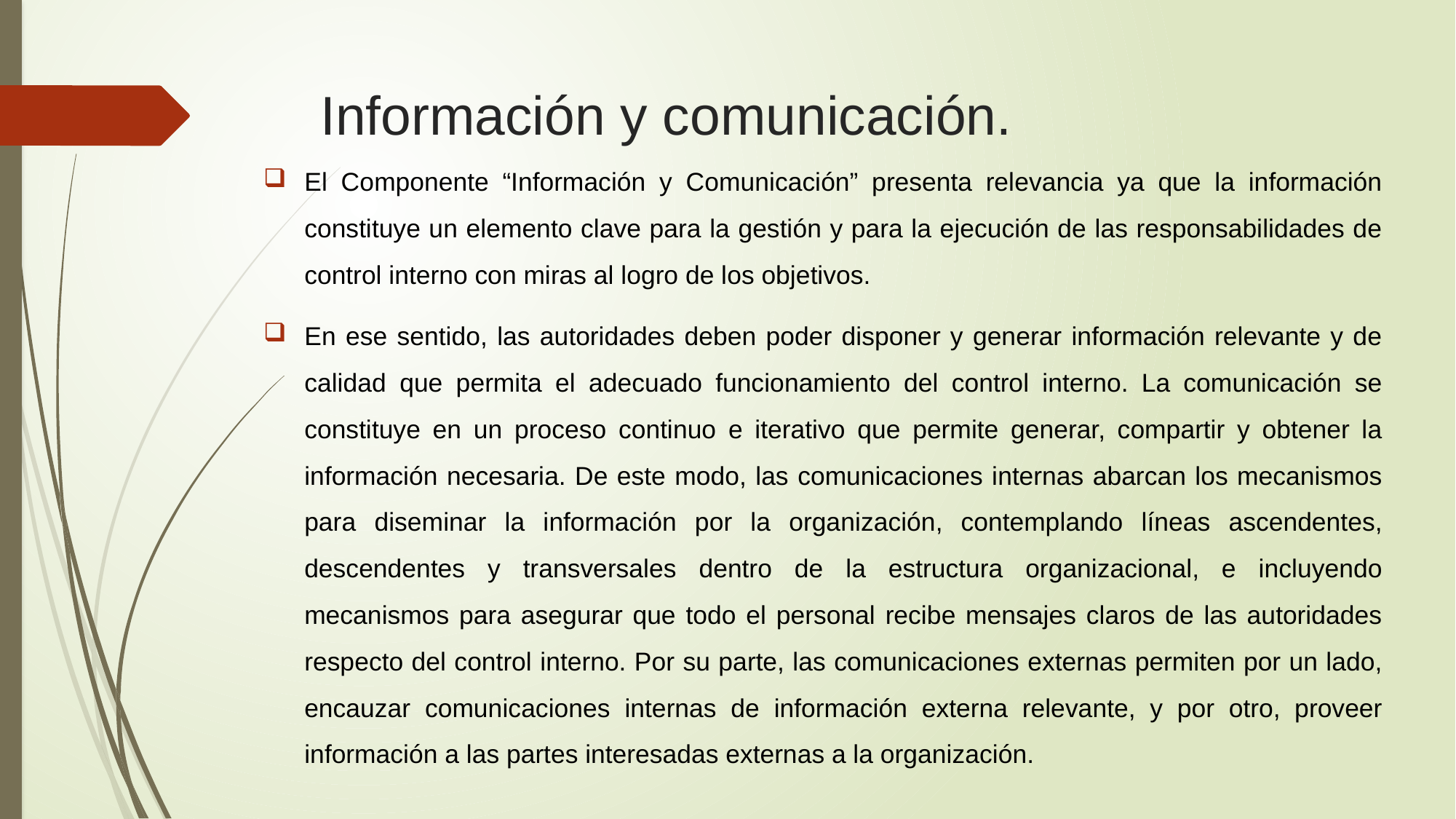

# Información y comunicación.
El Componente “Información y Comunicación” presenta relevancia ya que la información constituye un elemento clave para la gestión y para la ejecución de las responsabilidades de control interno con miras al logro de los objetivos.
En ese sentido, las autoridades deben poder disponer y generar información relevante y de calidad que permita el adecuado funcionamiento del control interno. La comunicación se constituye en un proceso continuo e iterativo que permite generar, compartir y obtener la información necesaria. De este modo, las comunicaciones internas abarcan los mecanismos para diseminar la información por la organización, contemplando líneas ascendentes, descendentes y transversales dentro de la estructura organizacional, e incluyendo mecanismos para asegurar que todo el personal recibe mensajes claros de las autoridades respecto del control interno. Por su parte, las comunicaciones externas permiten por un lado, encauzar comunicaciones internas de información externa relevante, y por otro, proveer información a las partes interesadas externas a la organización.